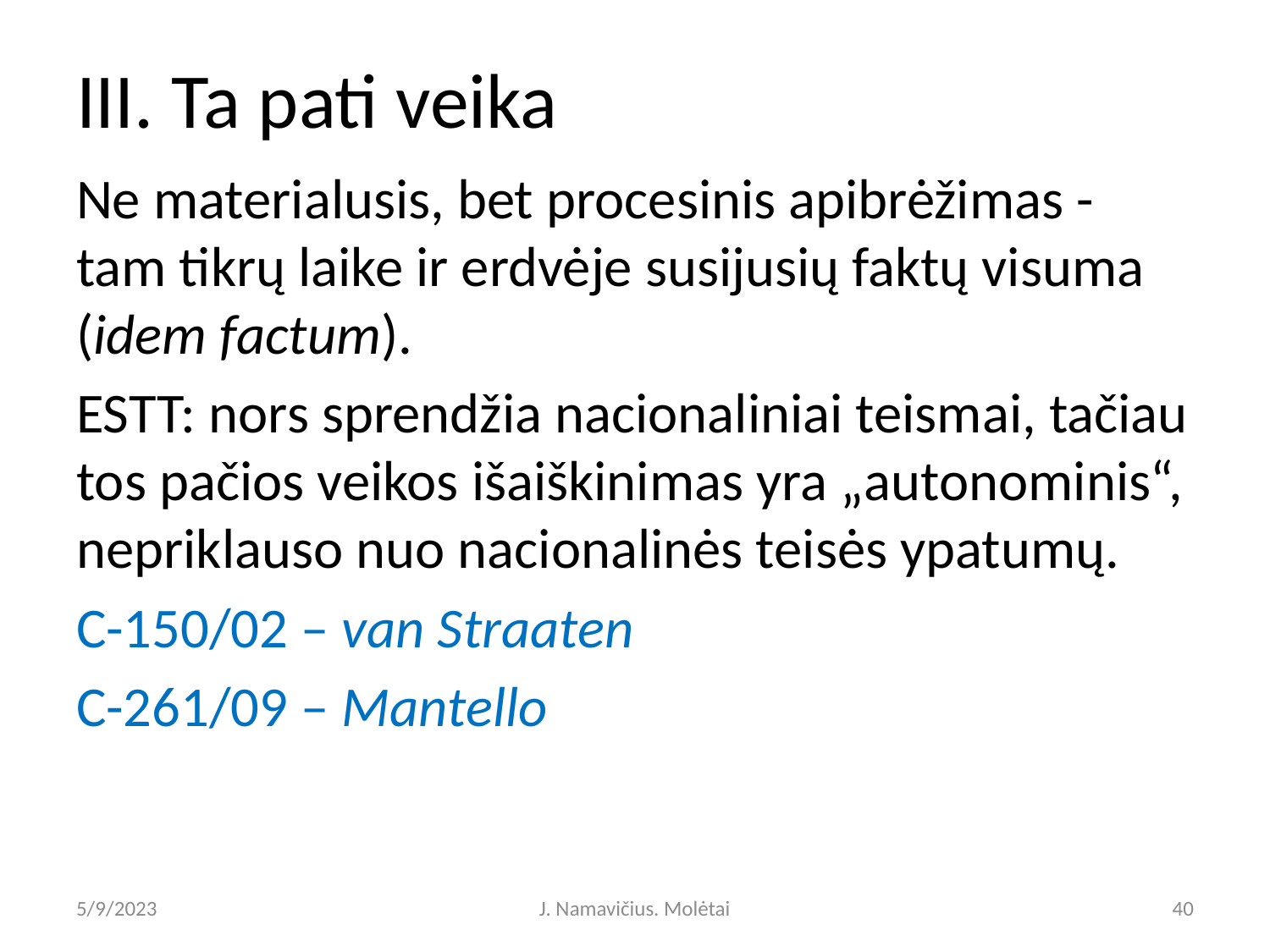

# III. Ta pati veika
Ne materialusis, bet procesinis apibrėžimas - tam tikrų laike ir erdvėje susijusių faktų visuma (idem factum).
ESTT: nors sprendžia nacionaliniai teismai, tačiau tos pačios veikos išaiškinimas yra „autonominis“, nepriklauso nuo nacionalinės teisės ypatumų.
C-150/02 – van Straaten
C-261/09 – Mantello

5/9/2023
J. Namavičius. Molėtai
40